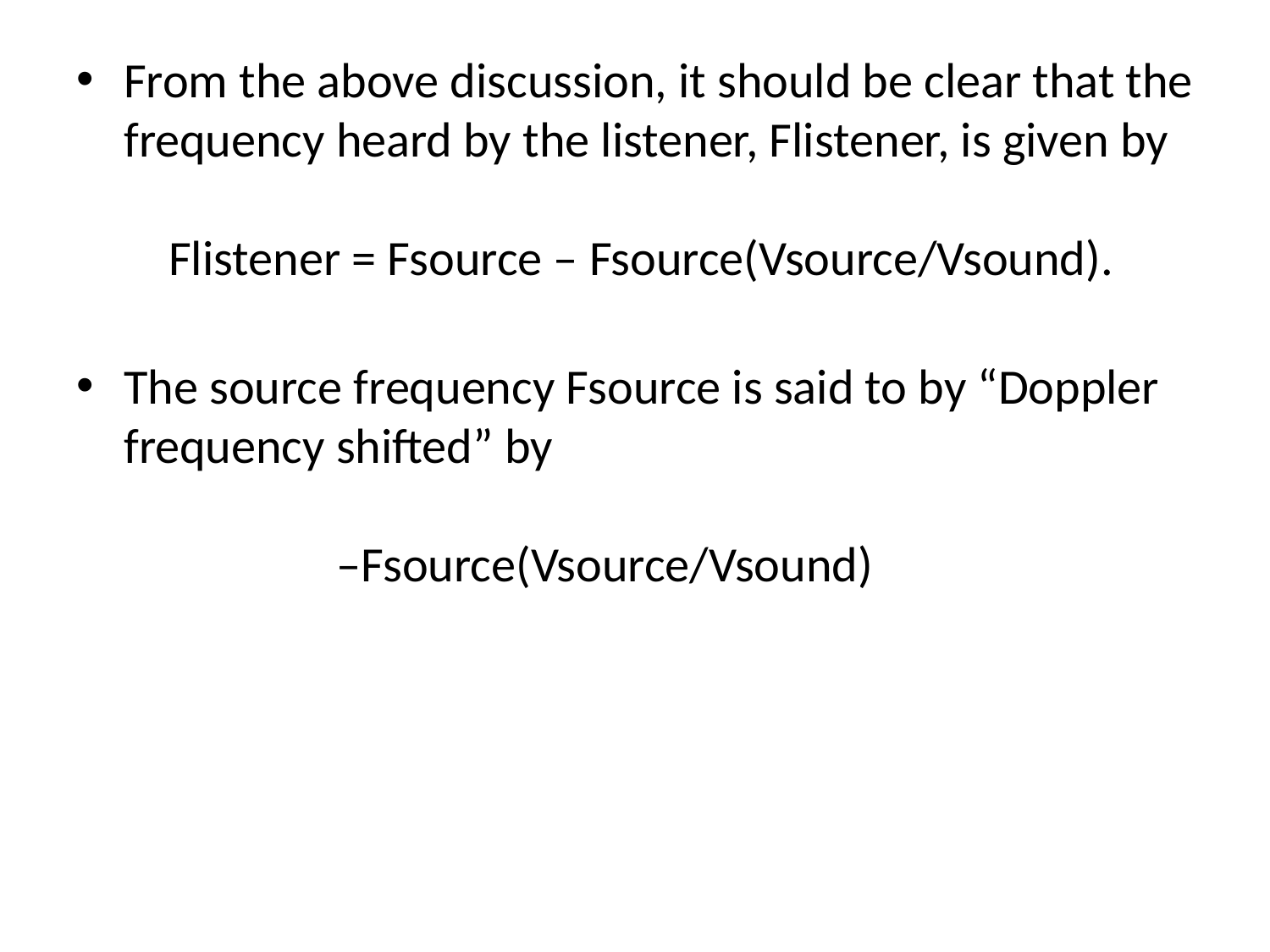

From the above discussion, it should be clear that the frequency heard by the listener, Flistener, is given by
    Flistener = Fsource – Fsource(Vsource/Vsound).
The source frequency Fsource is said to by “Doppler frequency shifted” by
                   –Fsource(Vsource/Vsound)